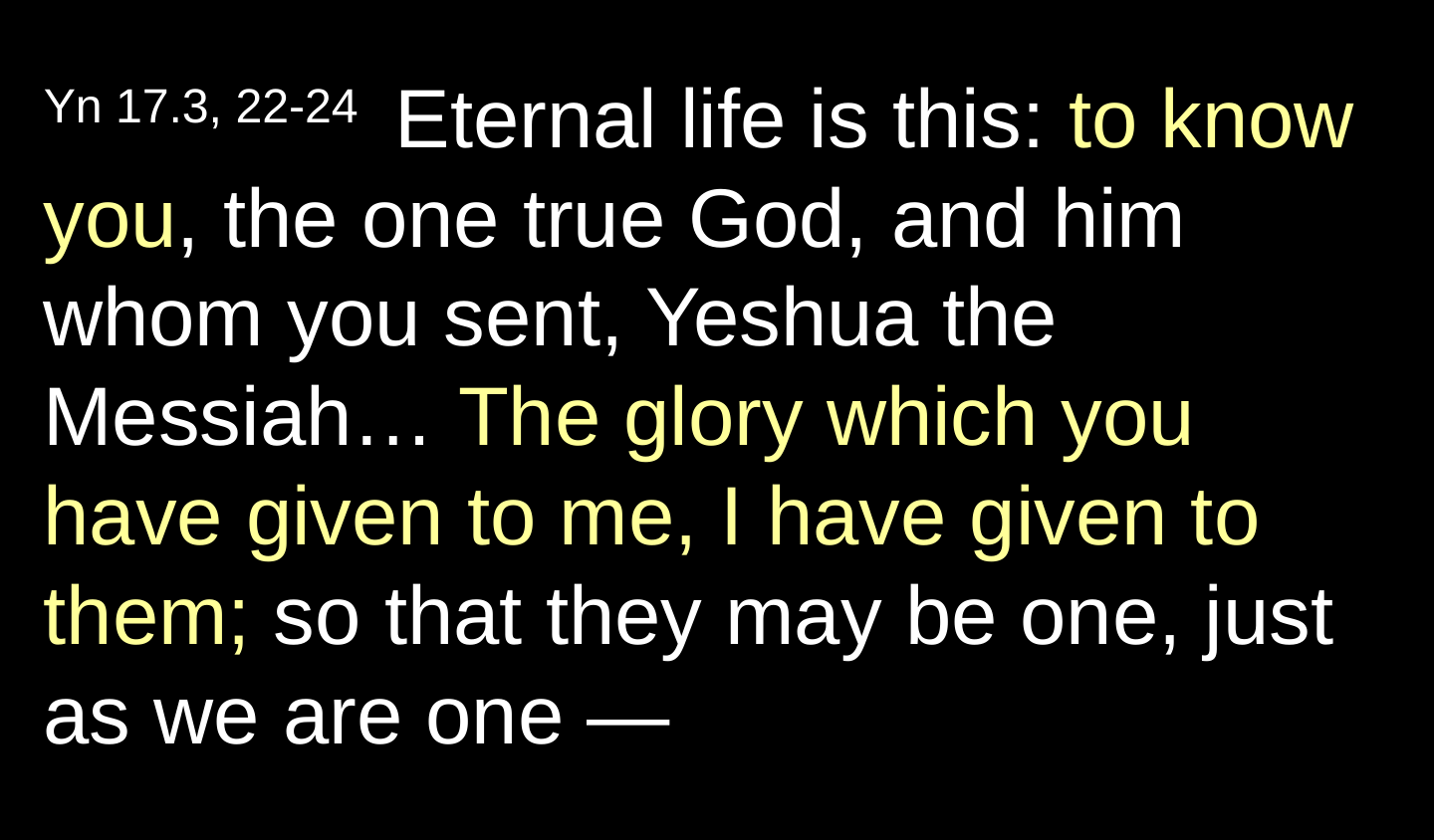

Yn 17.3, 22-24  Eternal life is this: to know you, the one true God, and him whom you sent, Yeshua the Messiah… The glory which you have given to me, I have given to them; so that they may be one, just as we are one —